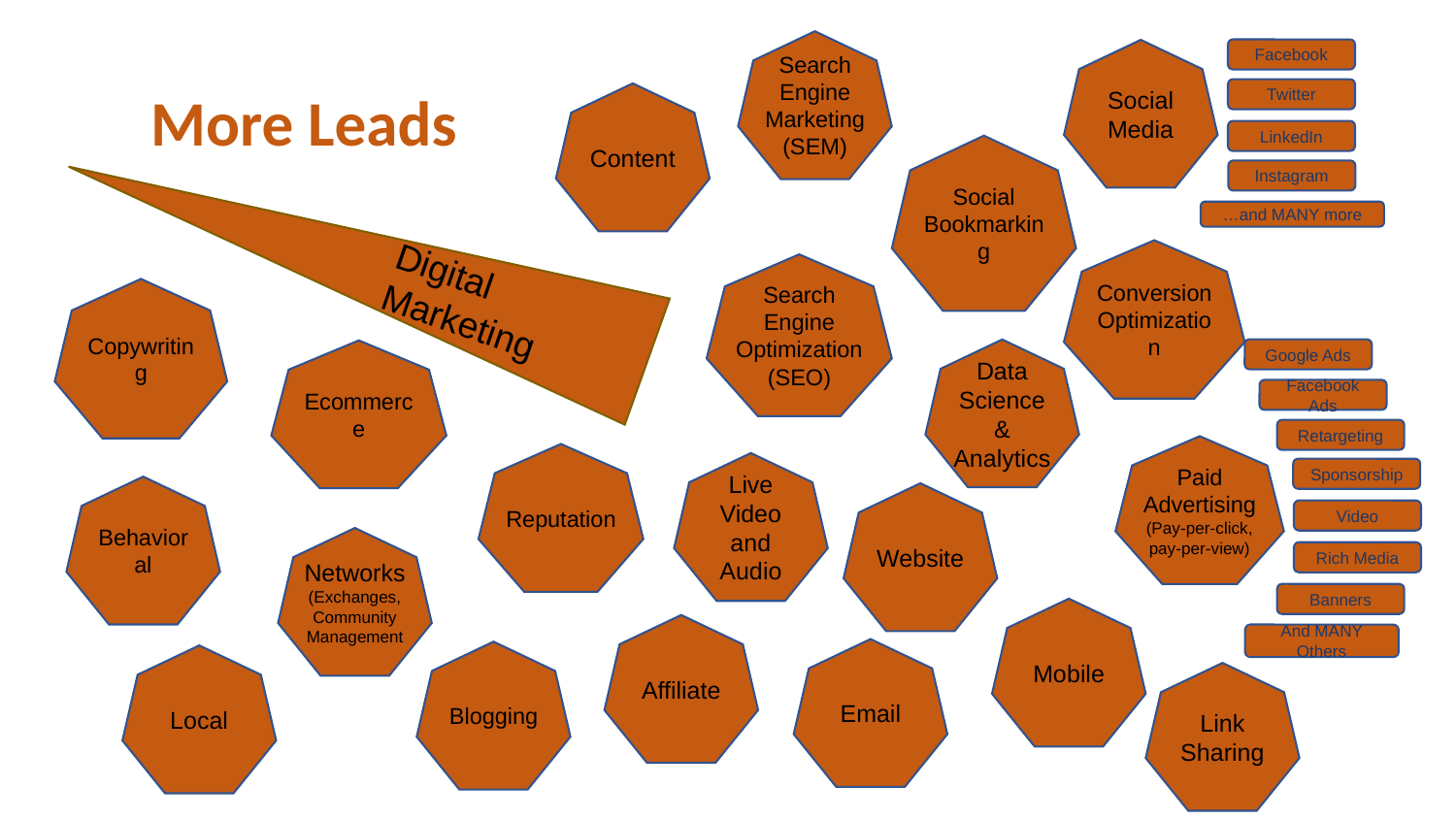

Search Engine Marketing
(SEM)
Facebook
Social Media
Twitter
# More Leads
Content
LinkedIn
Social Bookmarking
Instagram
…and MANY more

Conversion Optimization
Search Engine Optimization
(SEO)
Digital Marketing
Copywriting
Google Ads
Data Science & Analytics
Ecommerce
Facebook Ads
Retargeting
Paid Advertising
(Pay-per-click, pay-per-view)
Reputation
Live Video and Audio
Sponsorship
Behavioral
Website
Video
Networks
(Exchanges, Community Management
Rich Media
Banners
Mobile
Affiliate
And MANY Others
Email
Blogging
Local
Link Sharing